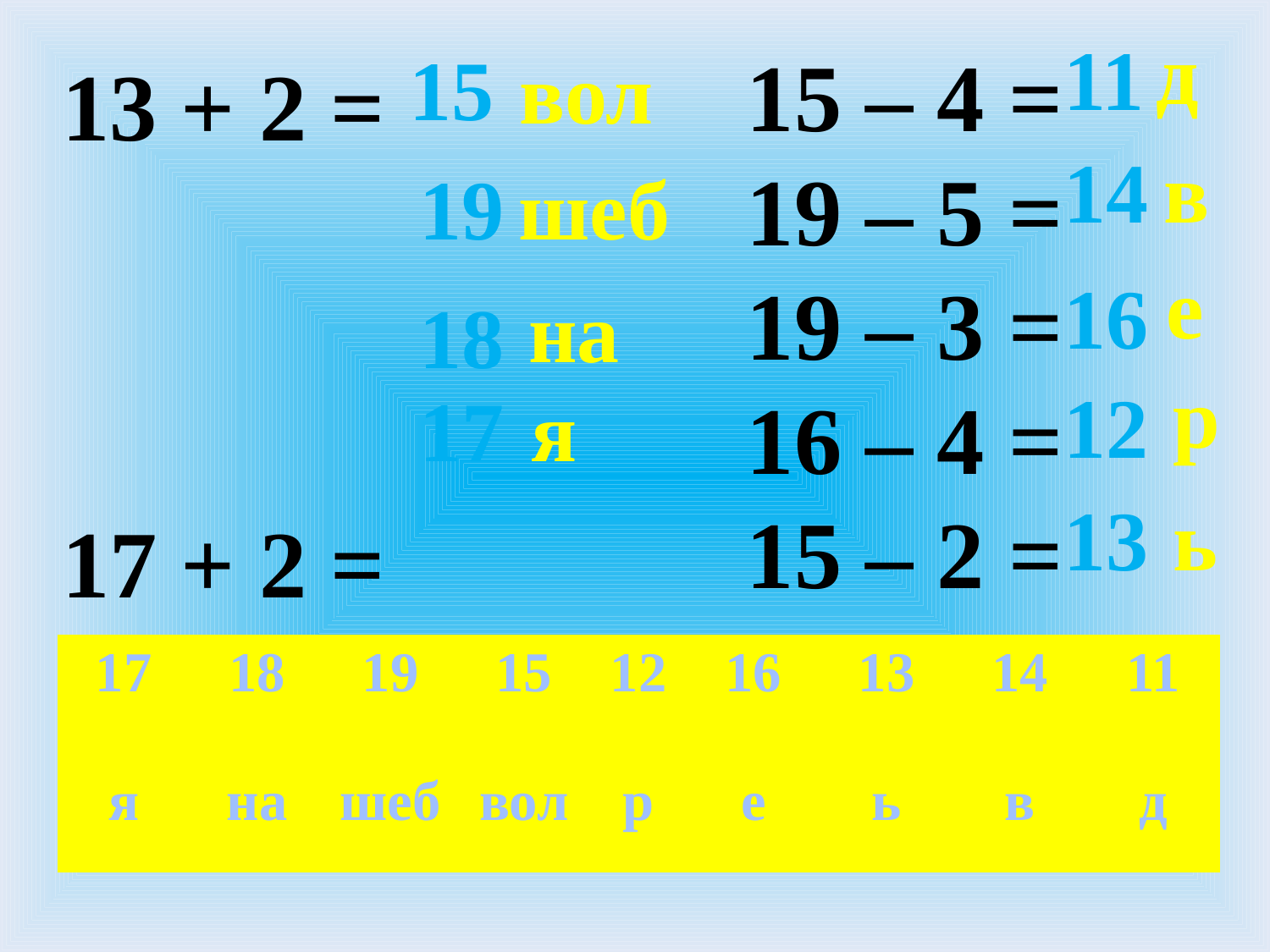

д
11
15
15 – 4 =
19 – 5 =
19 – 3 =
16 – 4 =
15 – 2 =

 вол
13 + 2 =
17 + 2 =
16 + 2 =
15 + 2 =

14
в
19
шеб
е
16
на
18
р
12
17
я
13
ь
| 17 | 18 | 19 | 15 | 12 | 16 | 13 | 14 | 11 |
| --- | --- | --- | --- | --- | --- | --- | --- | --- |
| я | на | шеб | вол | р | е | ь | в | д |